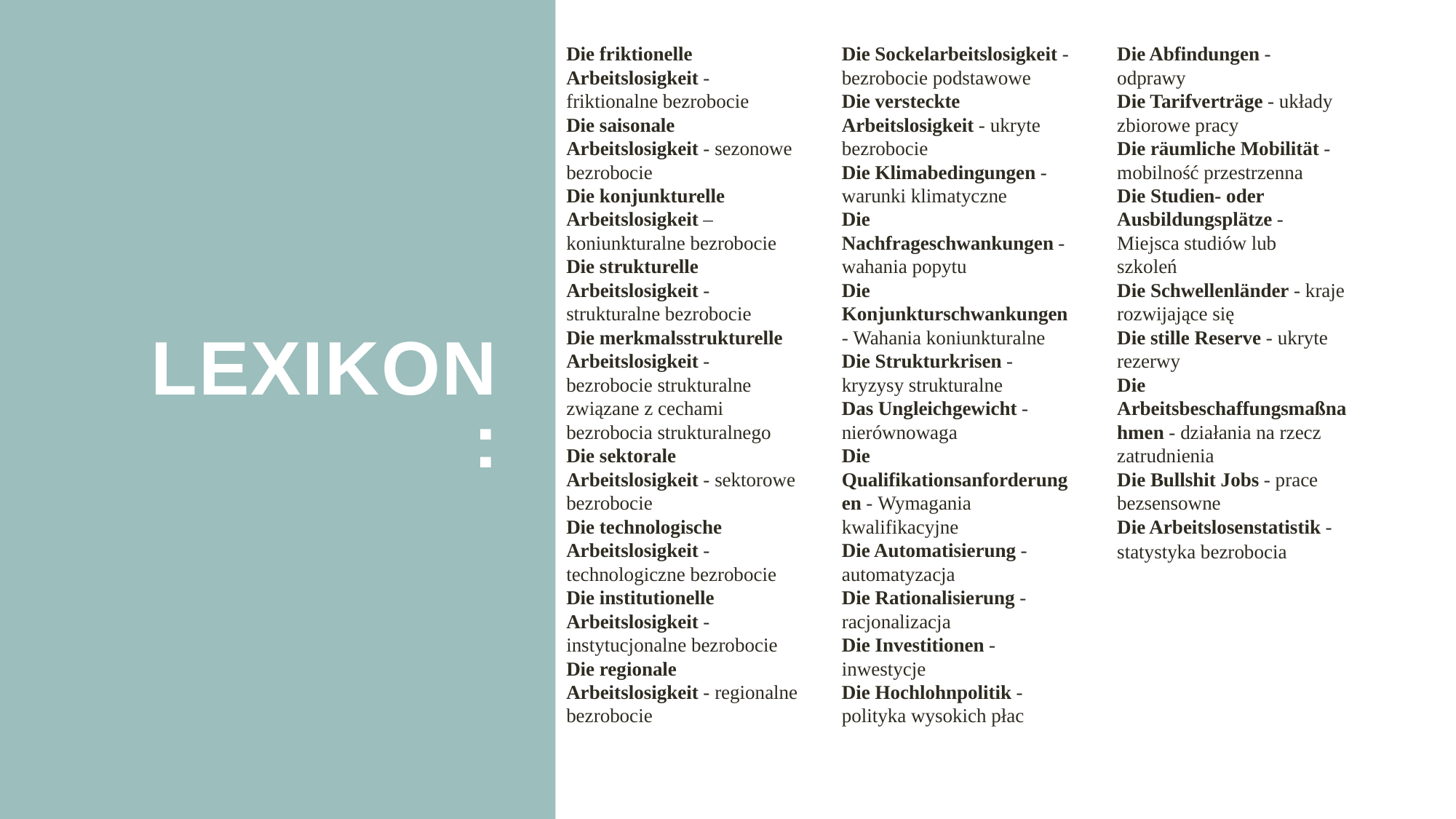

Die friktionelle Arbeitslosigkeit - friktionalne bezrobocie
Die saisonale Arbeitslosigkeit - sezonowe bezrobocie
Die konjunkturelle Arbeitslosigkeit –
koniunkturalne bezrobocie
Die strukturelle Arbeitslosigkeit - strukturalne bezrobocie
Die merkmalsstrukturelle Arbeitslosigkeit - bezrobocie strukturalne związane z cechami bezrobocia strukturalnego
Die sektorale Arbeitslosigkeit - sektorowe bezrobocie
Die technologische Arbeitslosigkeit - technologiczne bezrobocie
Die institutionelle Arbeitslosigkeit - instytucjonalne bezrobocie
Die regionale Arbeitslosigkeit - regionalne bezrobocie
Die Sockelarbeitslosigkeit - bezrobocie podstawowe
Die versteckte Arbeitslosigkeit - ukryte bezrobocie
Die Klimabedingungen - warunki klimatyczne
Die Nachfrageschwankungen - wahania popytu
Die Konjunkturschwankungen - Wahania koniunkturalne
Die Strukturkrisen - kryzysy strukturalne
Das Ungleichgewicht - nierównowaga
Die Qualifikationsanforderungen - Wymagania kwalifikacyjne
Die Automatisierung - automatyzacja
Die Rationalisierung - racjonalizacja
Die Investitionen - inwestycje
Die Hochlohnpolitik - polityka wysokich płac
Die Abfindungen - odprawy
Die Tarifverträge - układy zbiorowe pracy
Die räumliche Mobilität - mobilność przestrzenna
Die Studien- oder Ausbildungsplätze - Miejsca studiów lub szkoleń
Die Schwellenländer - kraje rozwijające się
Die stille Reserve - ukryte rezerwy
Die Arbeitsbeschaffungsmaßnahmen - działania na rzecz zatrudnienia
Die Bullshit Jobs - prace bezsensowne
Die Arbeitslosenstatistik - statystyka bezrobocia

# Lexikon: